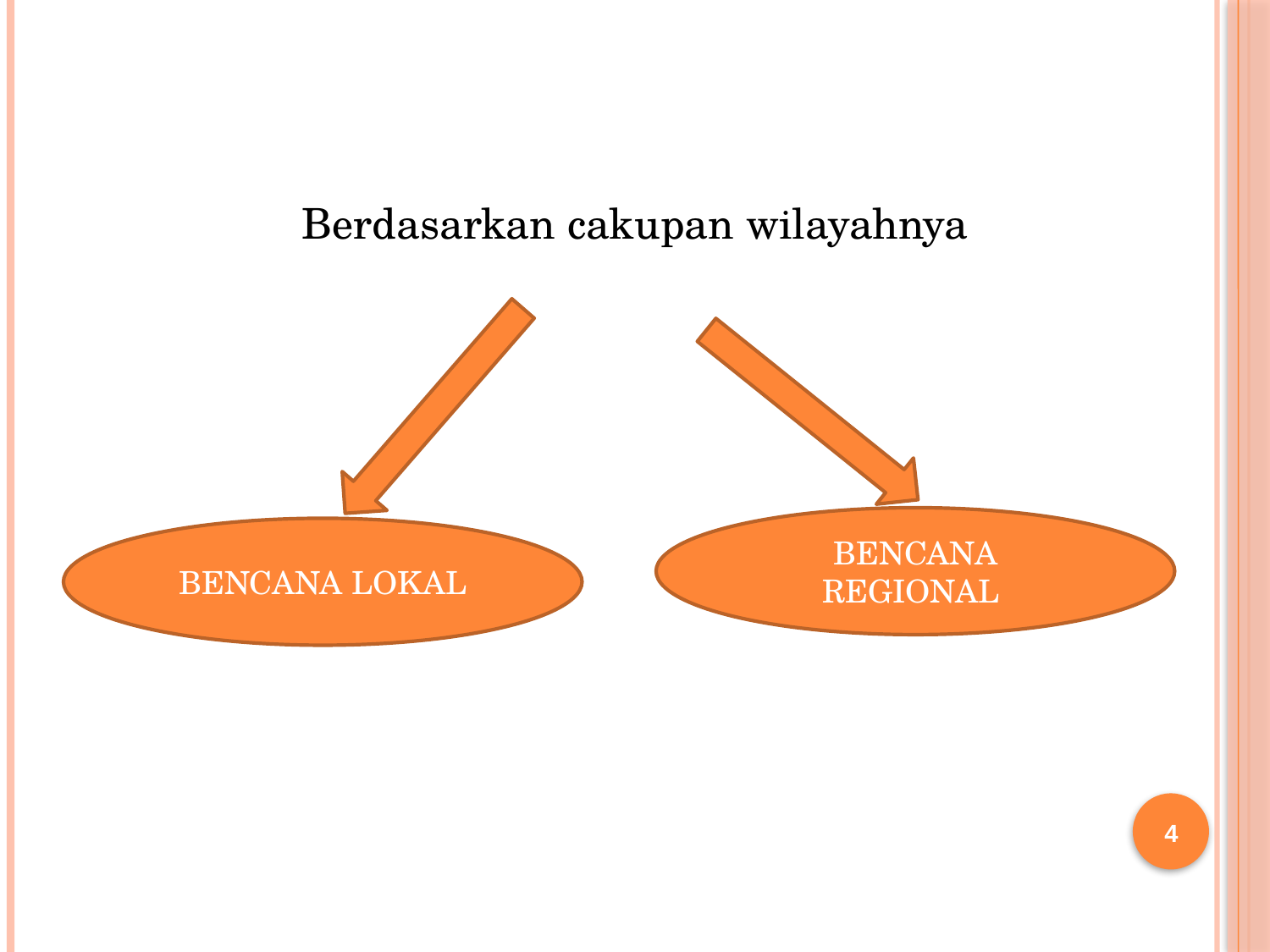

Berdasarkan cakupan wilayahnya

BENCANA REGIONAL
BENCANA LOKAL
4